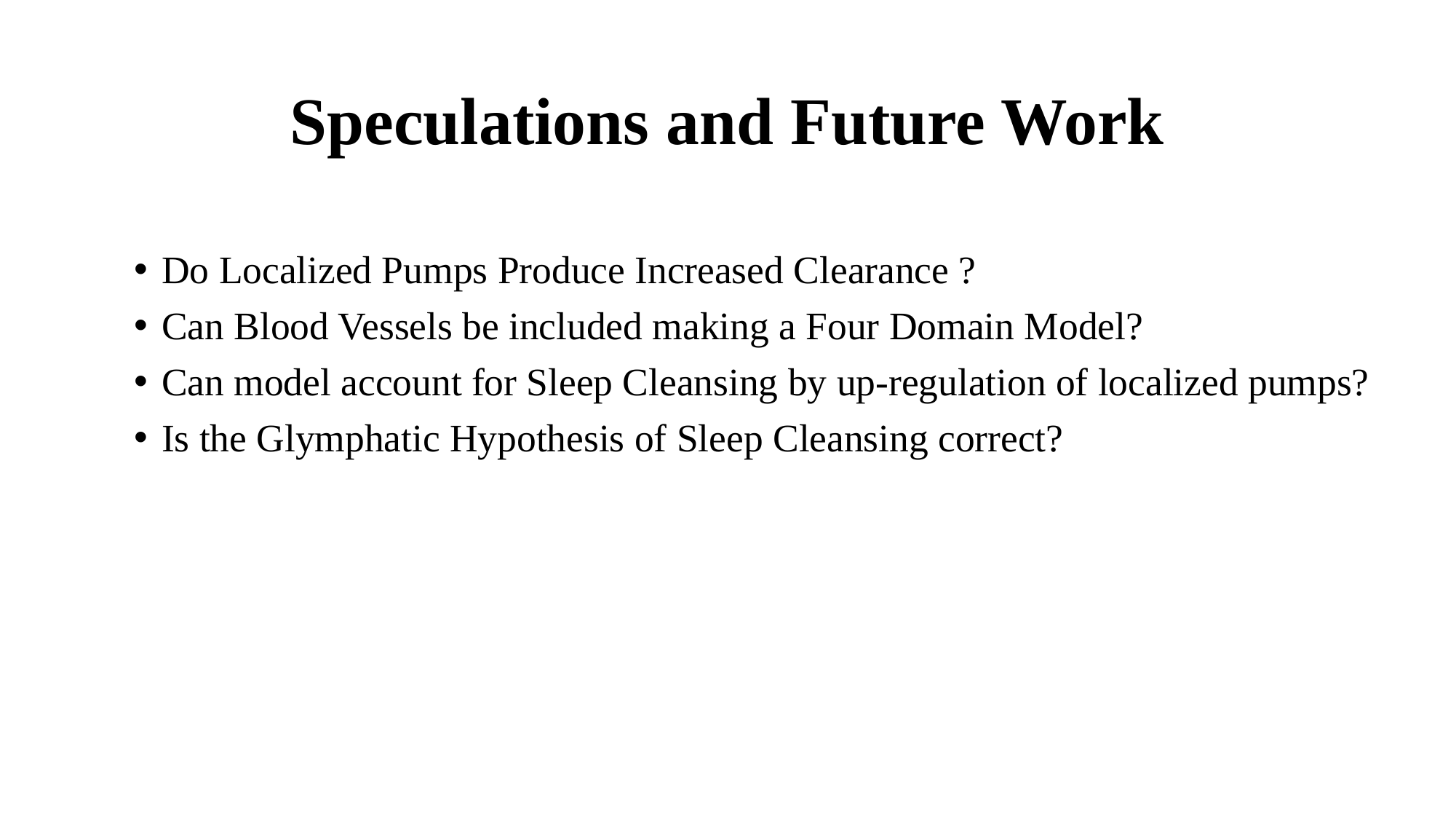

# Speculations and Future Work
Do Localized Pumps Produce Increased Clearance ?
Can Blood Vessels be included making a Four Domain Model?
Can model account for Sleep Cleansing by up-regulation of localized pumps?
Is the Glymphatic Hypothesis of Sleep Cleansing correct?